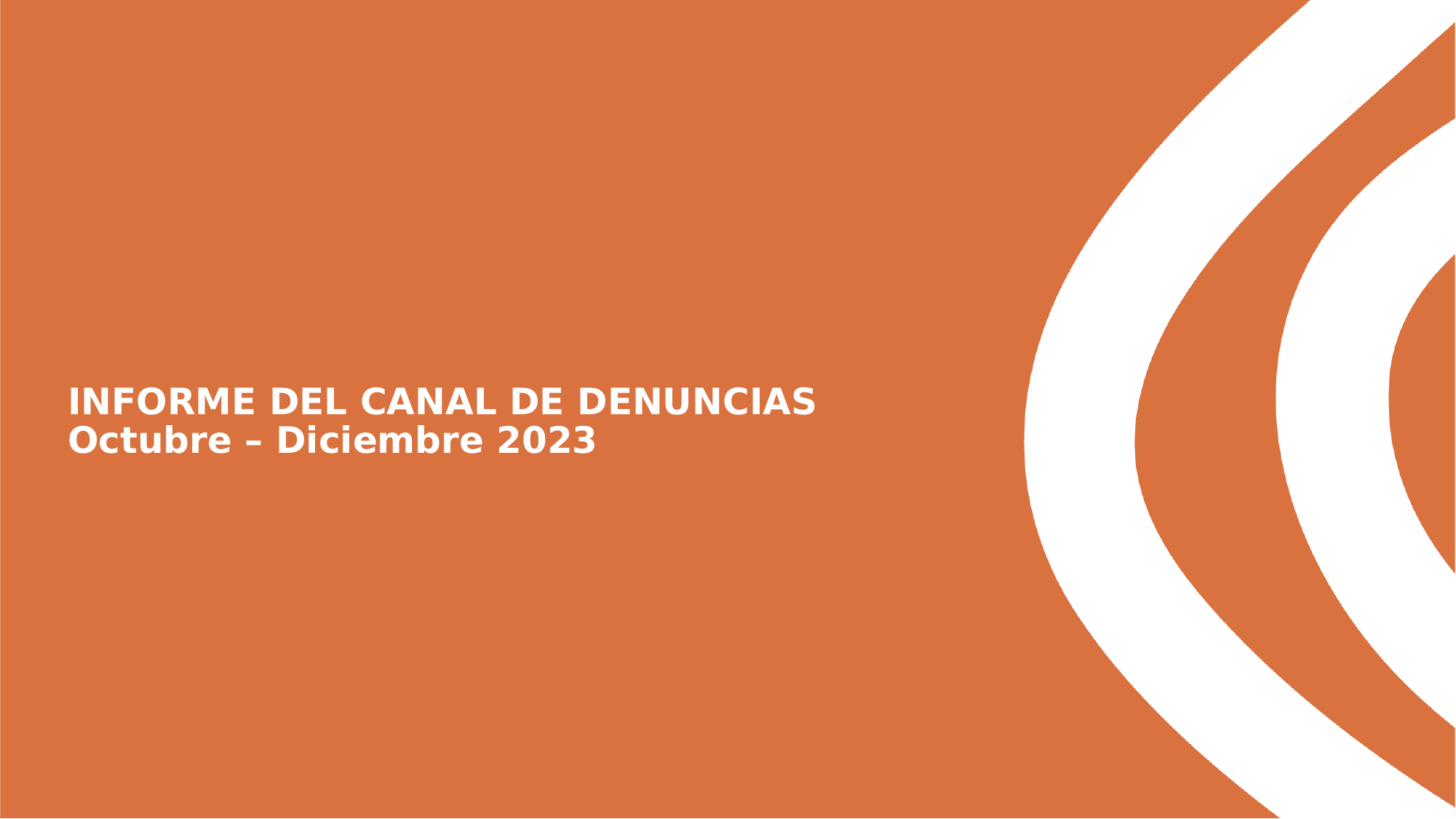

# INFORME DEL CANAL DE DENUNCIAS Octubre – Diciembre 2023